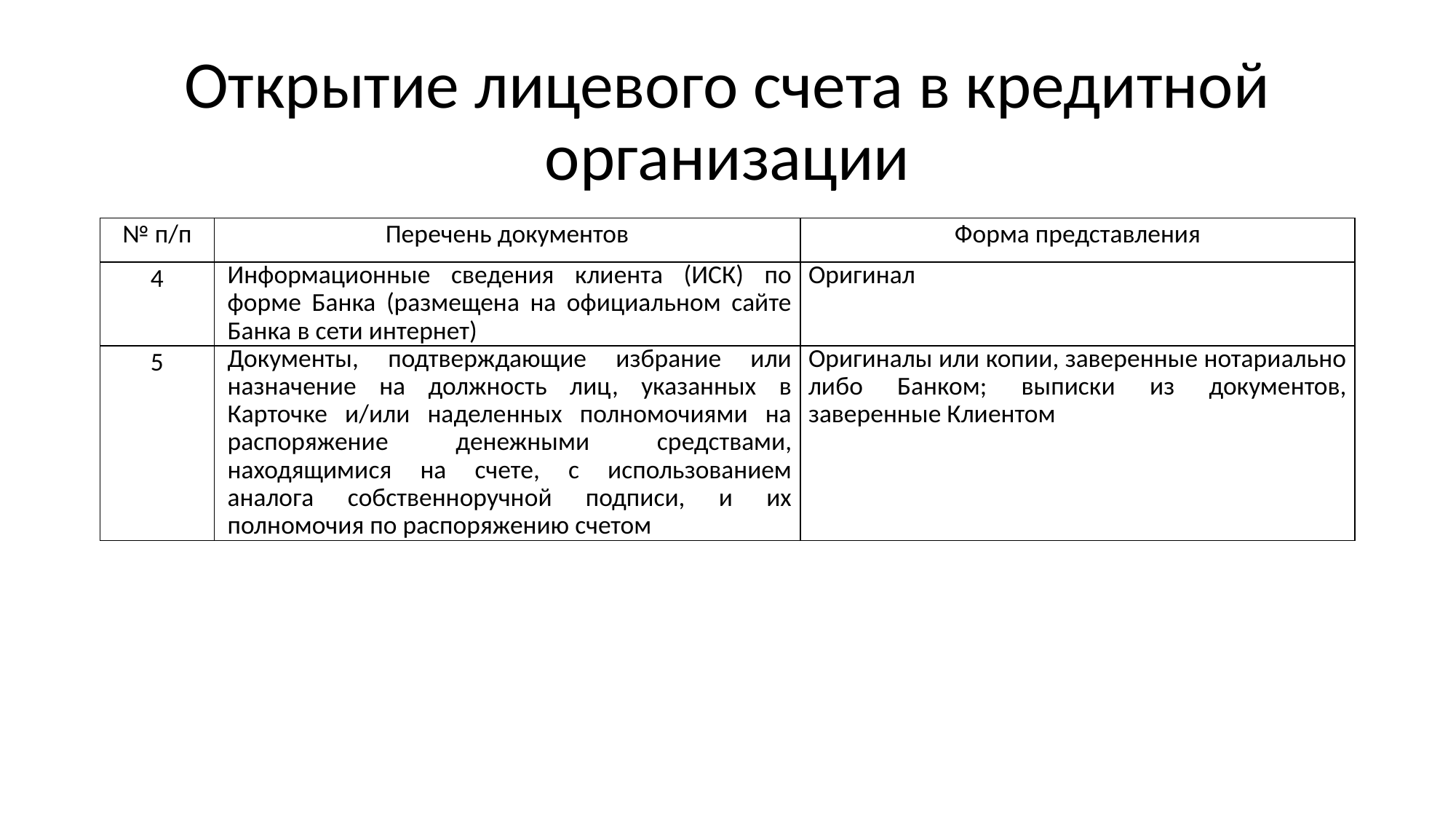

# Открытие лицевого счета в кредитной организации
| № п/п | Перечень документов | Форма представления |
| --- | --- | --- |
| 4 | Информационные сведения клиента (ИСК) по форме Банка (размещена на официальном сайте Банка в сети интернет) | Оригинал |
| 5 | Документы, подтверждающие избрание или назначение на должность лиц, указанных в Карточке и/или наделенных полномочиями на распоряжение денежными средствами, находящимися на счете, с использованием аналога собственноручной подписи, и их полномочия по распоряжению счетом | Оригиналы или копии, заверенные нотариально либо Банком; выписки из документов, заверенные Клиентом |